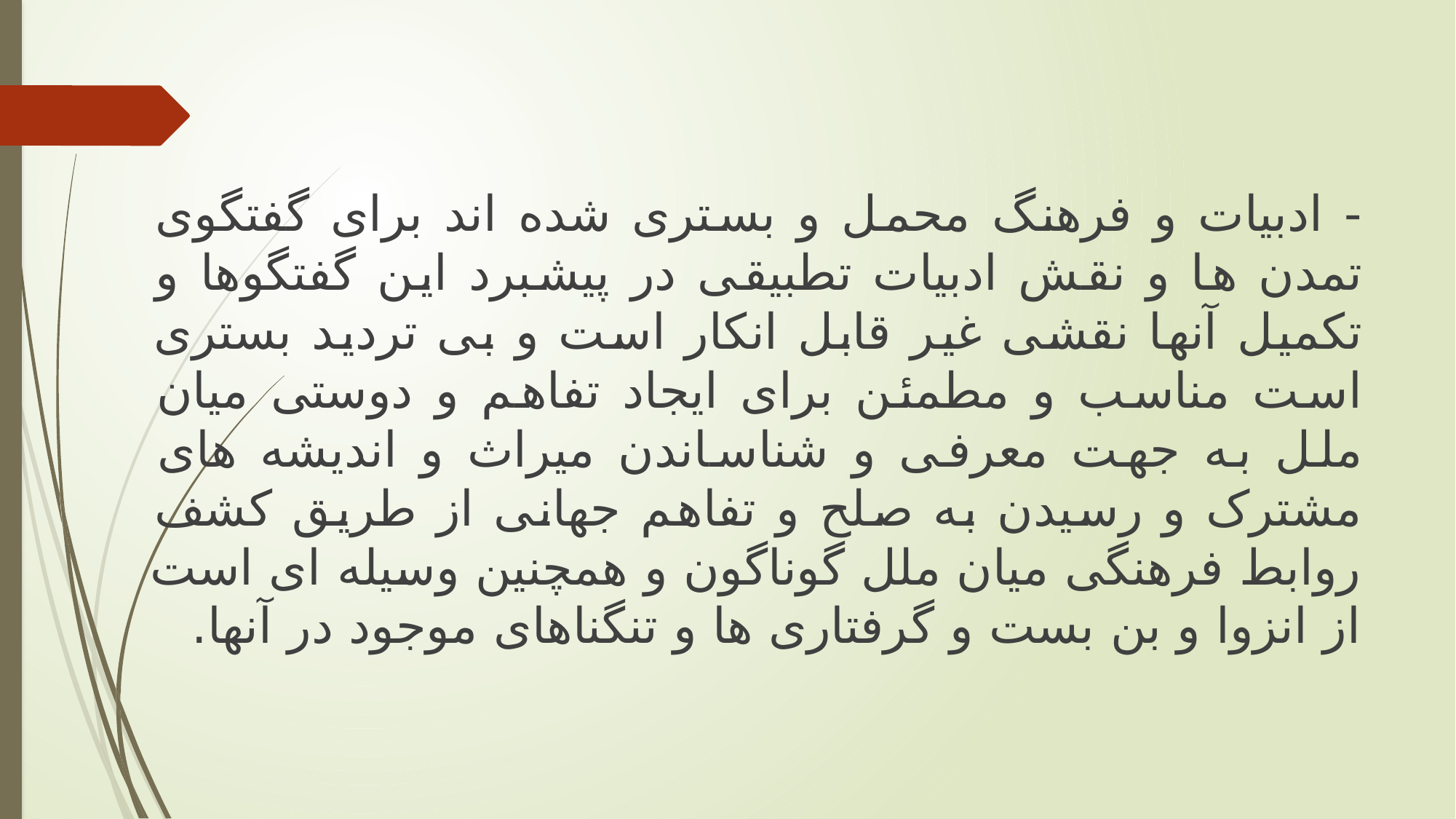

- ادبیات و فرهنگ محمل و بستری شده اند برای گفتگوی تمدن ها و نقش ادبیات تطبیقی در پیشبرد این گفتگوها و تکمیل آنها نقشی غیر قابل انکار است و بی تردید بستری است مناسب و مطمئن برای ایجاد تفاهم و دوستی میان ملل به جهت معرفی و شناساندن میراث و اندیشه های مشترک و رسیدن به صلح و تفاهم جهانی از طریق کشف روابط فرهنگی میان ملل گوناگون و همچنین وسیله ای است از انزوا و بن بست و گرفتاری ها و تنگناهای موجود در آنها.